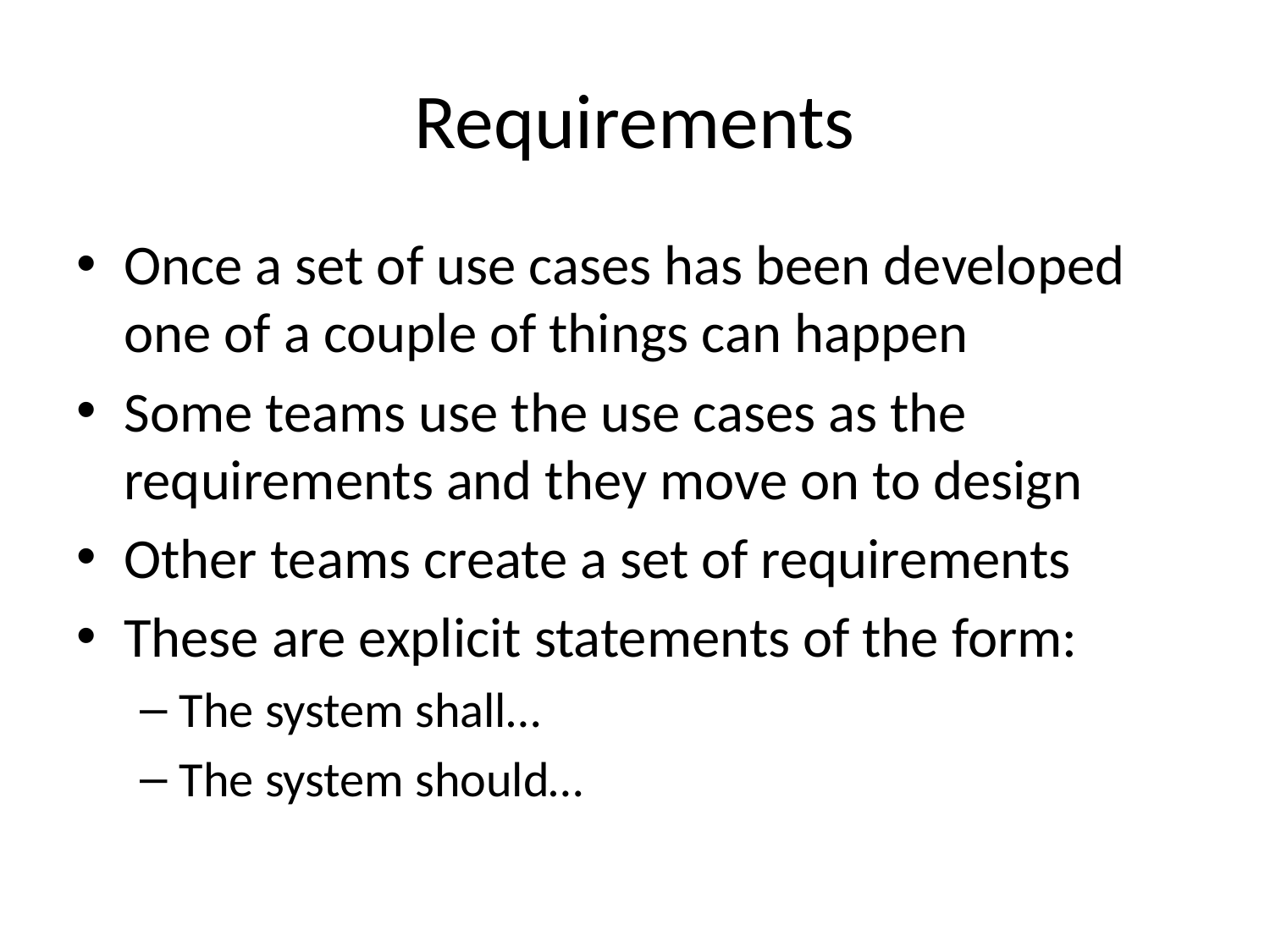

# Requirements
Once a set of use cases has been developed one of a couple of things can happen
Some teams use the use cases as the requirements and they move on to design
Other teams create a set of requirements
These are explicit statements of the form:
The system shall…
The system should…